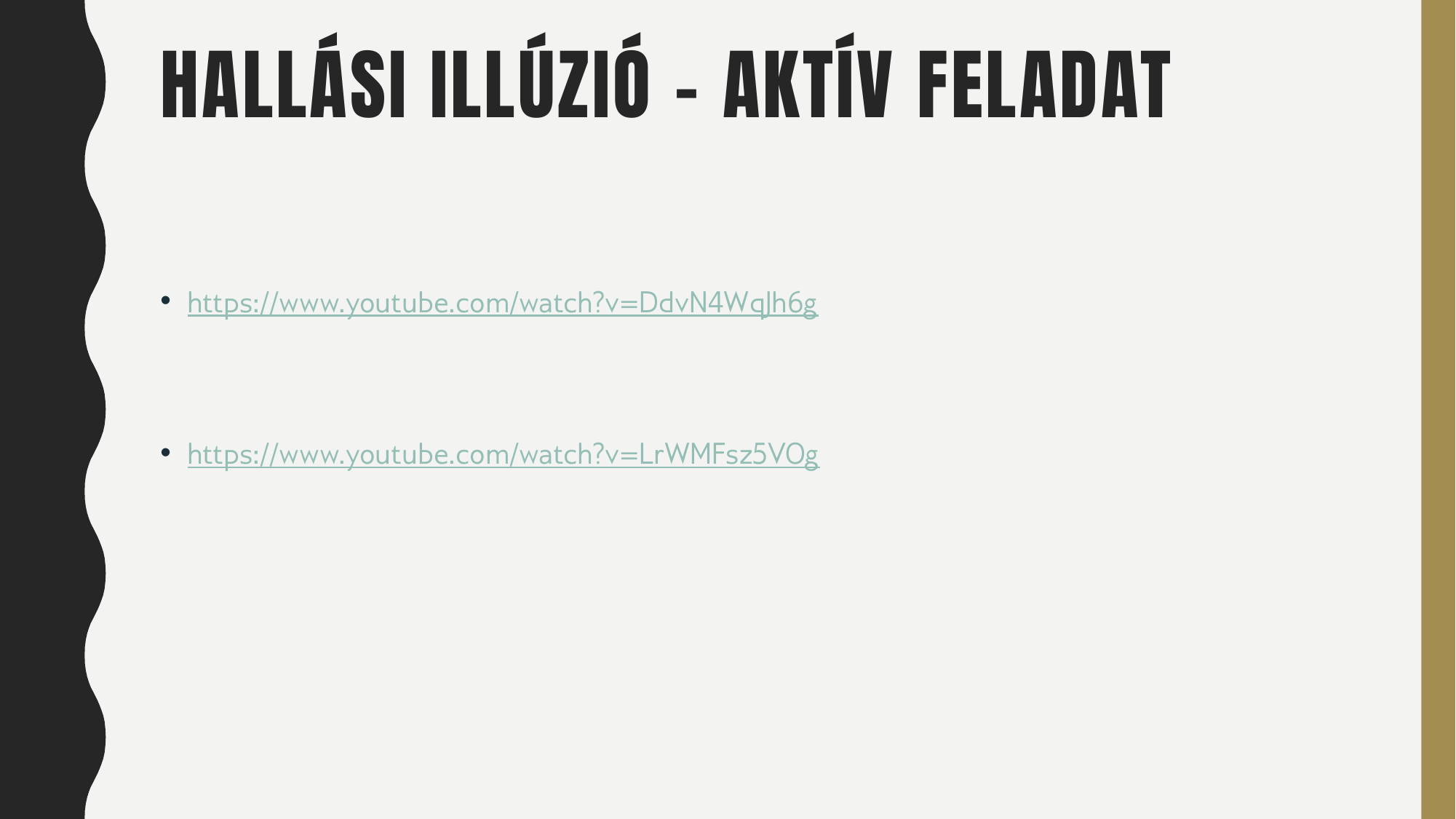

# Hallási illúzió - aktív feladat
https://www.youtube.com/watch?v=DdvN4WqJh6g

https://www.youtube.com/watch?v=LrWMFsz5VOg